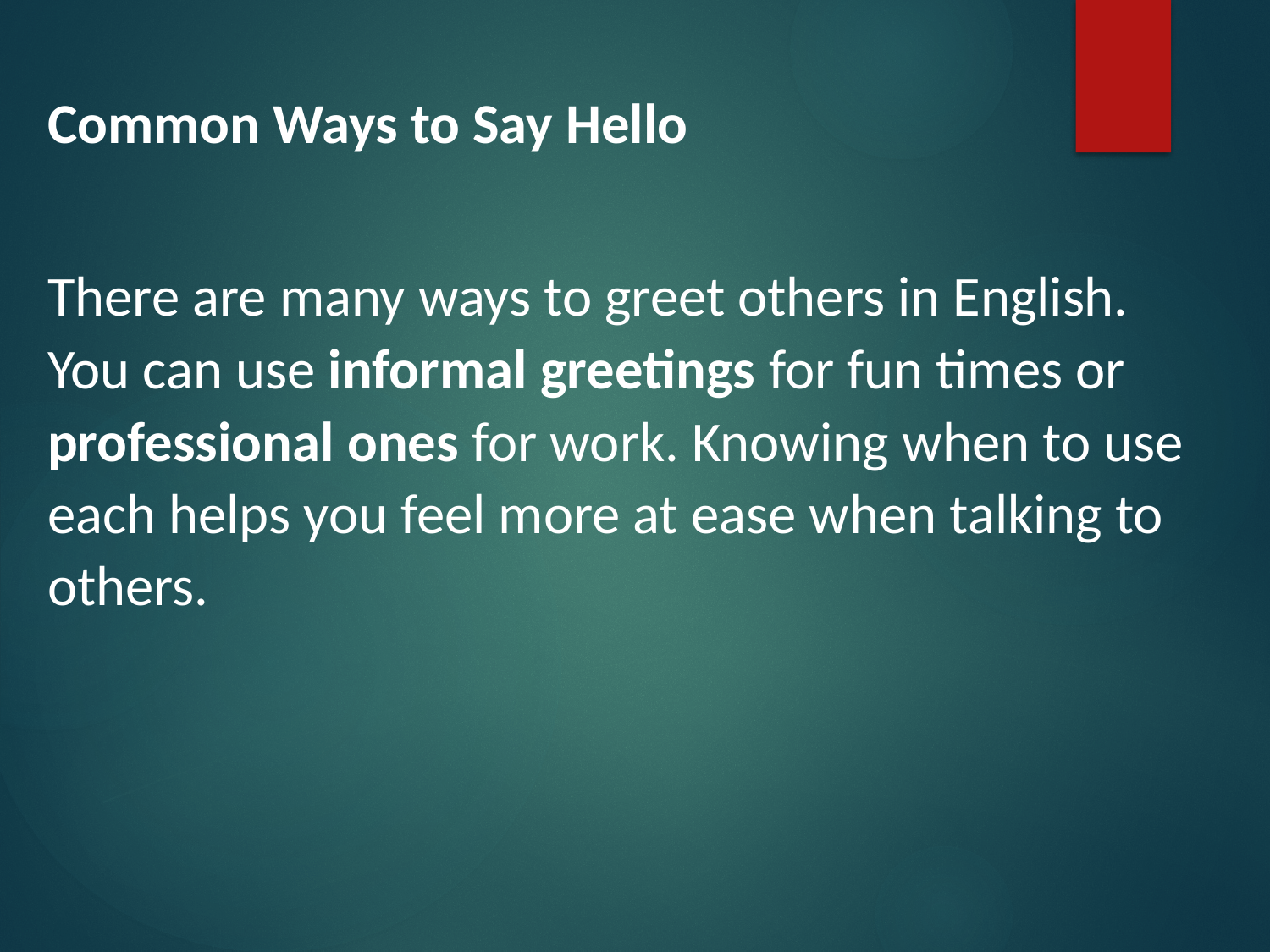

Common Ways to Say Hello

There are many ways to greet others in English. You can use informal greetings for fun times or professional ones for work. Knowing when to use each helps you feel more at ease when talking to others.